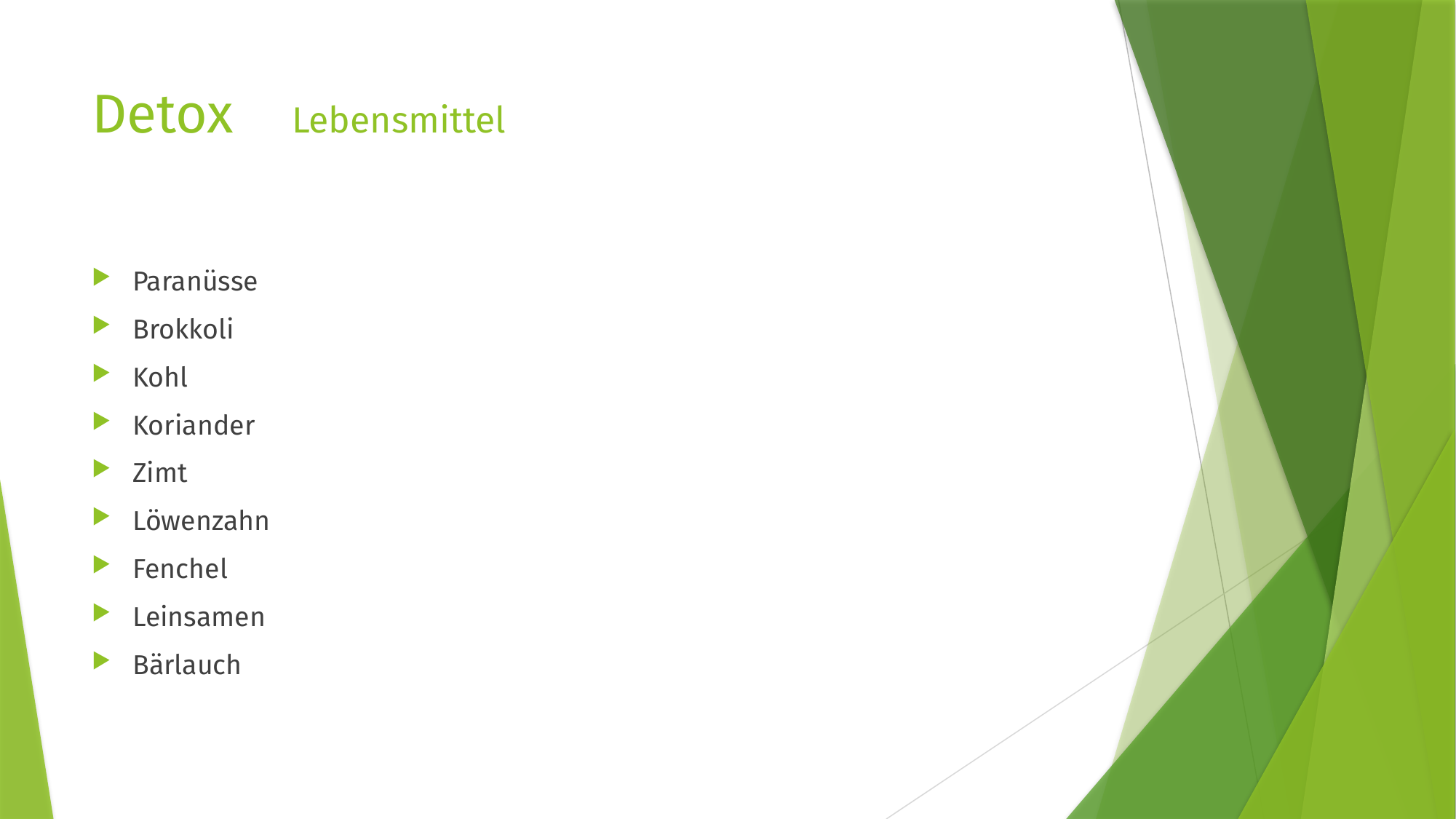

# Detox    Lebensmittel
Paranüsse
Brokkoli
Kohl
Koriander
Zimt
Löwenzahn
Fenchel
Leinsamen
Bärlauch